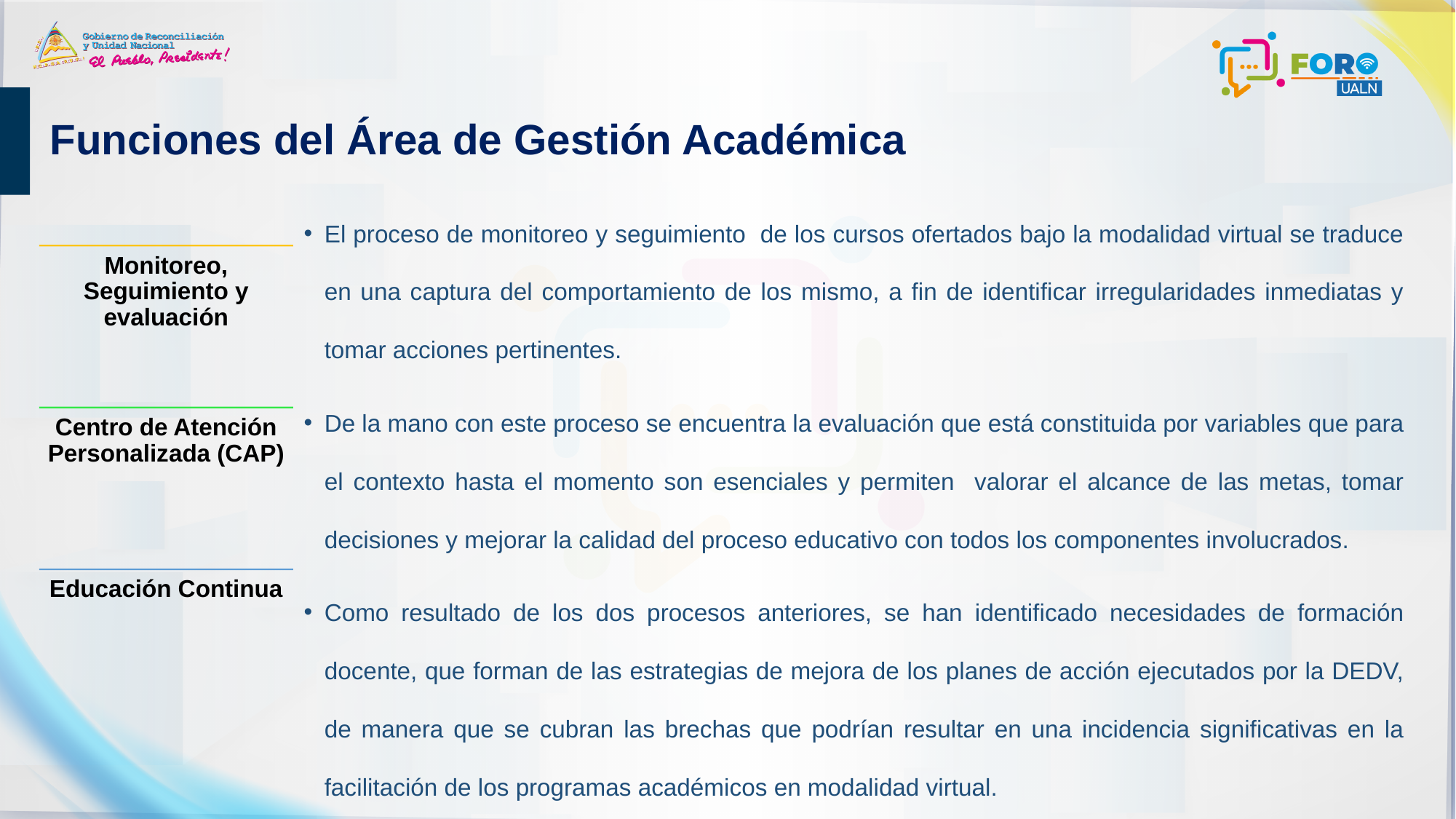

# Funciones del Área de Gestión Académica
El proceso de monitoreo y seguimiento  de los cursos ofertados bajo la modalidad virtual se traduce en una captura del comportamiento de los mismo, a fin de identificar irregularidades inmediatas y tomar acciones pertinentes.
De la mano con este proceso se encuentra la evaluación que está constituida por variables que para el contexto hasta el momento son esenciales y permiten  valorar el alcance de las metas, tomar decisiones y mejorar la calidad del proceso educativo con todos los componentes involucrados.
Como resultado de los dos procesos anteriores, se han identificado necesidades de formación docente, que forman de las estrategias de mejora de los planes de acción ejecutados por la DEDV, de manera que se cubran las brechas que podrían resultar en una incidencia significativas en la facilitación de los programas académicos en modalidad virtual.
Monitoreo, Seguimiento y evaluación
Centro de Atención Personalizada (CAP)
Educación Continua